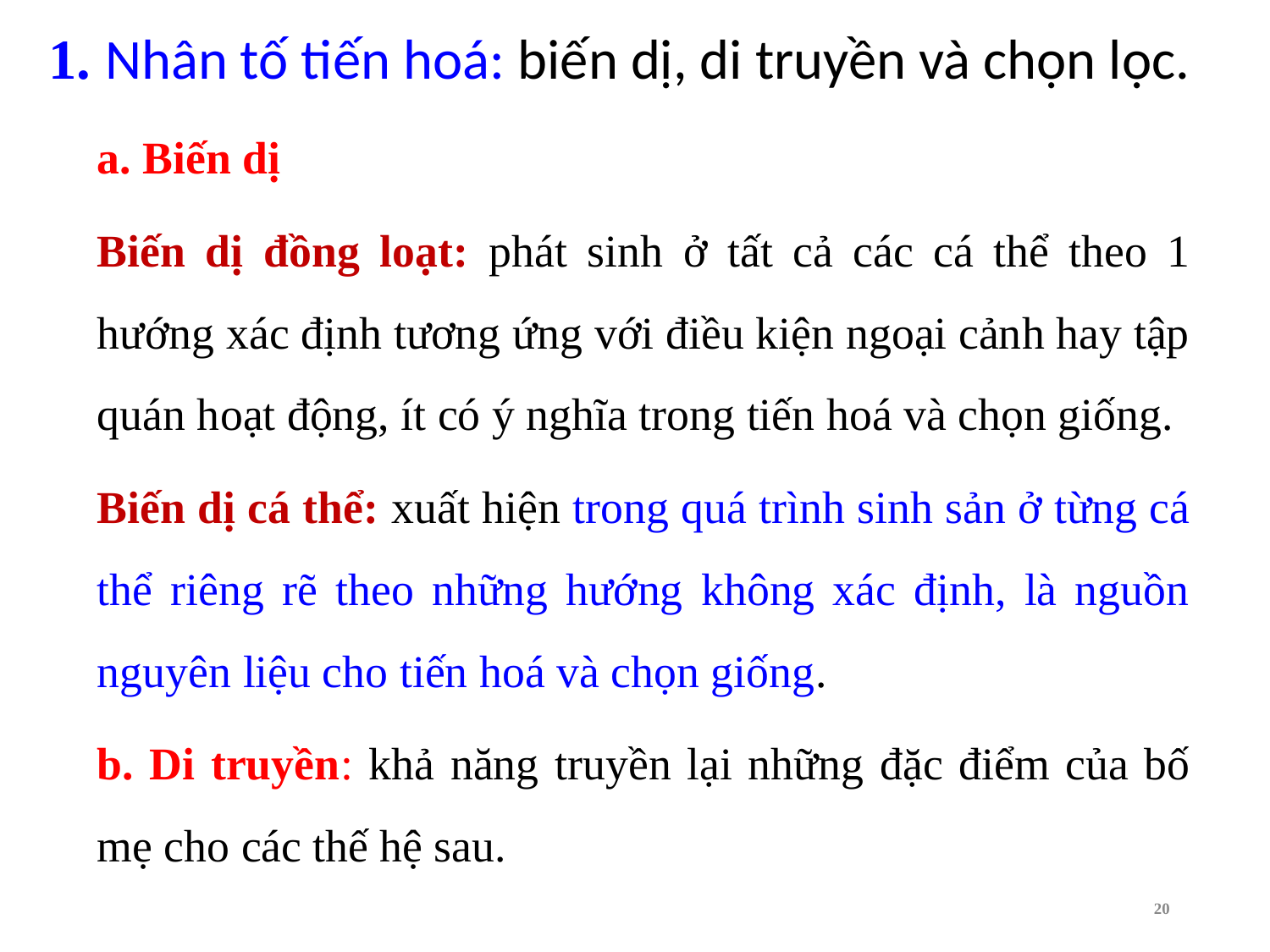

# 1. Nhân tố tiến hoá: biến dị, di truyền và chọn lọc.
a. Biến dị
Biến dị đồng loạt: phát sinh ở tất cả các cá thể theo 1 hướng xác định tương ứng với điều kiện ngoại cảnh hay tập quán hoạt động, ít có ý nghĩa trong tiến hoá và chọn giống.
Biến dị cá thể: xuất hiện trong quá trình sinh sản ở từng cá thể riêng rẽ theo những hướng không xác định, là nguồn nguyên liệu cho tiến hoá và chọn giống.
b. Di truyền: khả năng truyền lại những đặc điểm của bố mẹ cho các thế hệ sau.
20